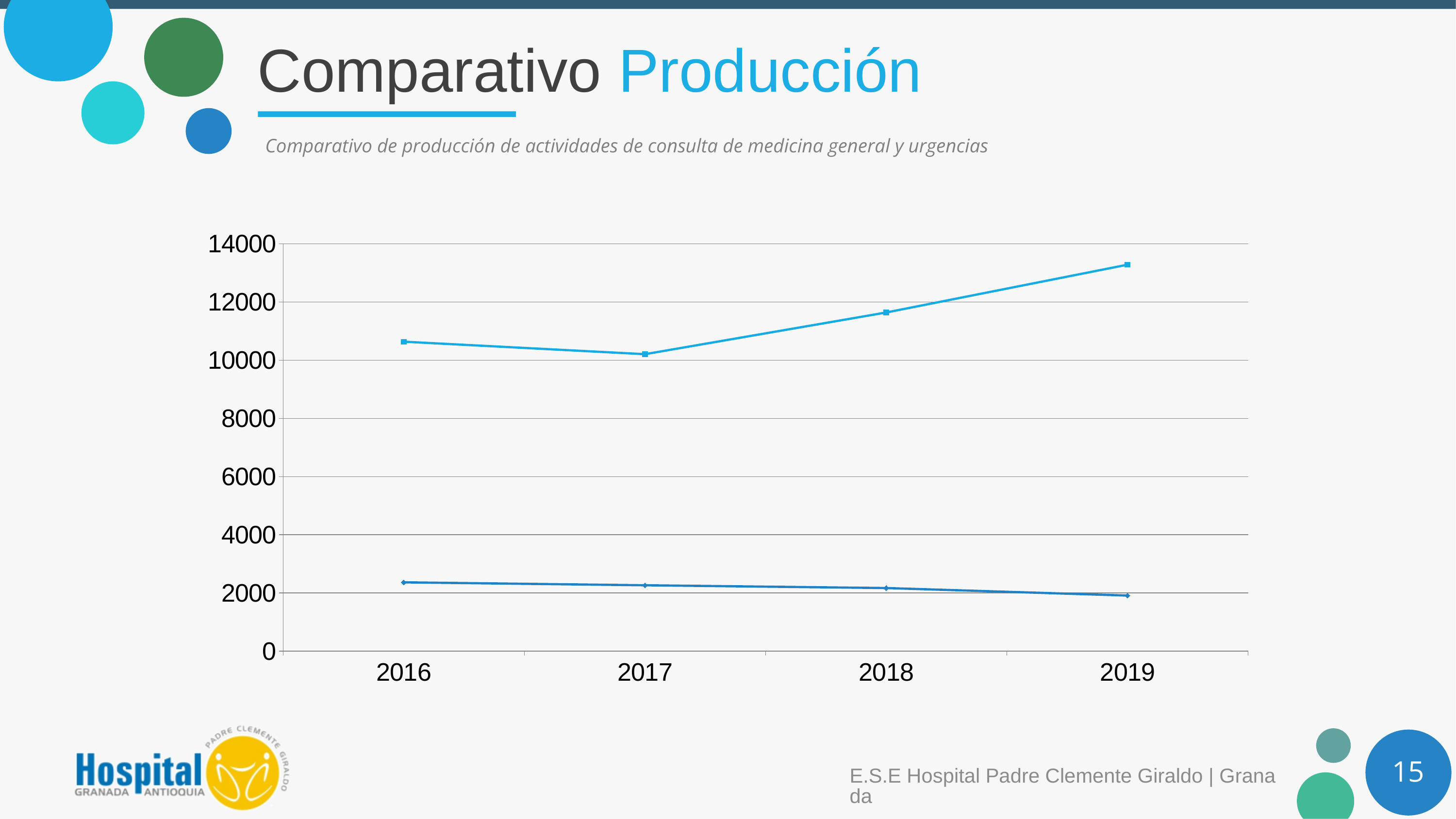

# Comparativo Producción
Comparativo de producción de actividades de consulta de medicina general y urgencias

### Chart

| Category | Consultas Médicas | Urgencias Médicas |
|---|---|---|
| 2016 | 10638.0 | 2366.0 |
| 2017 | 10209.0 | 2266.0 |
| 2018 | 11642.0 | 2170.0 |
| 2019 | 13285.0 | 1912.0 |
15
E.S.E Hospital Padre Clemente Giraldo | Granada